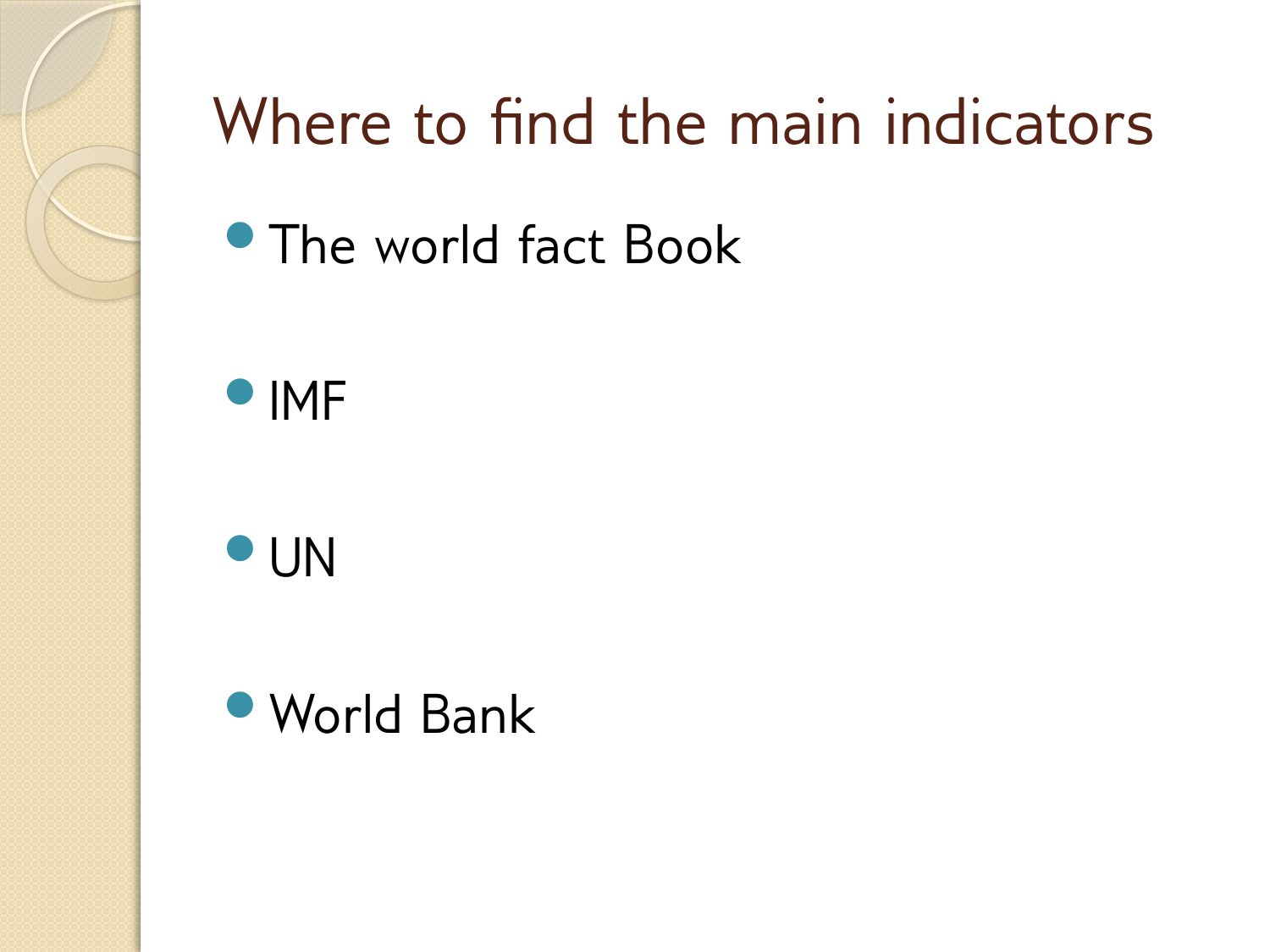

# Where to find the main indicators
The world fact Book

IMF

UN

World Bank